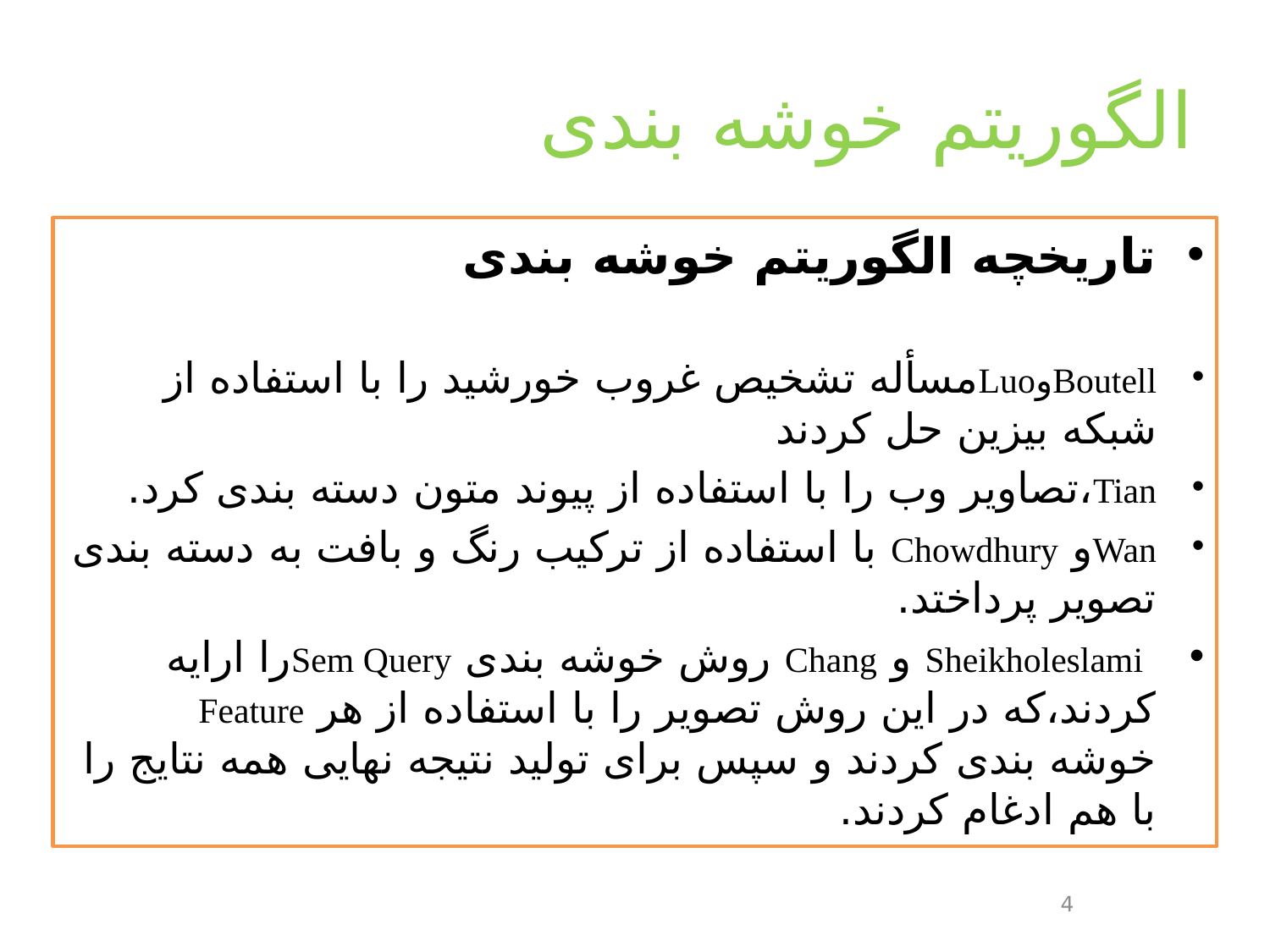

# الگوریتم خوشه بندی
تاریخچه الگوریتم خوشه بندی

BoutellوLuoمسأله تشخیص غروب خورشید را با استفاده از شبکه بیزین حل کردند
Tian،تصاویر وب را با استفاده از پیوند متون دسته بندی کرد.
Wanو Chowdhury با استفاده از ترکیب رنگ و بافت به دسته بندی تصویر پرداختد.
 Sheikholeslami و Chang روش خوشه بندی Sem Queryرا ارایه کردند،که در این روش تصویر را با استفاده از هر Feature  خوشه بندی کردند و سپس برای تولید نتیجه نهایی همه نتایج را با هم ادغام کردند.
4